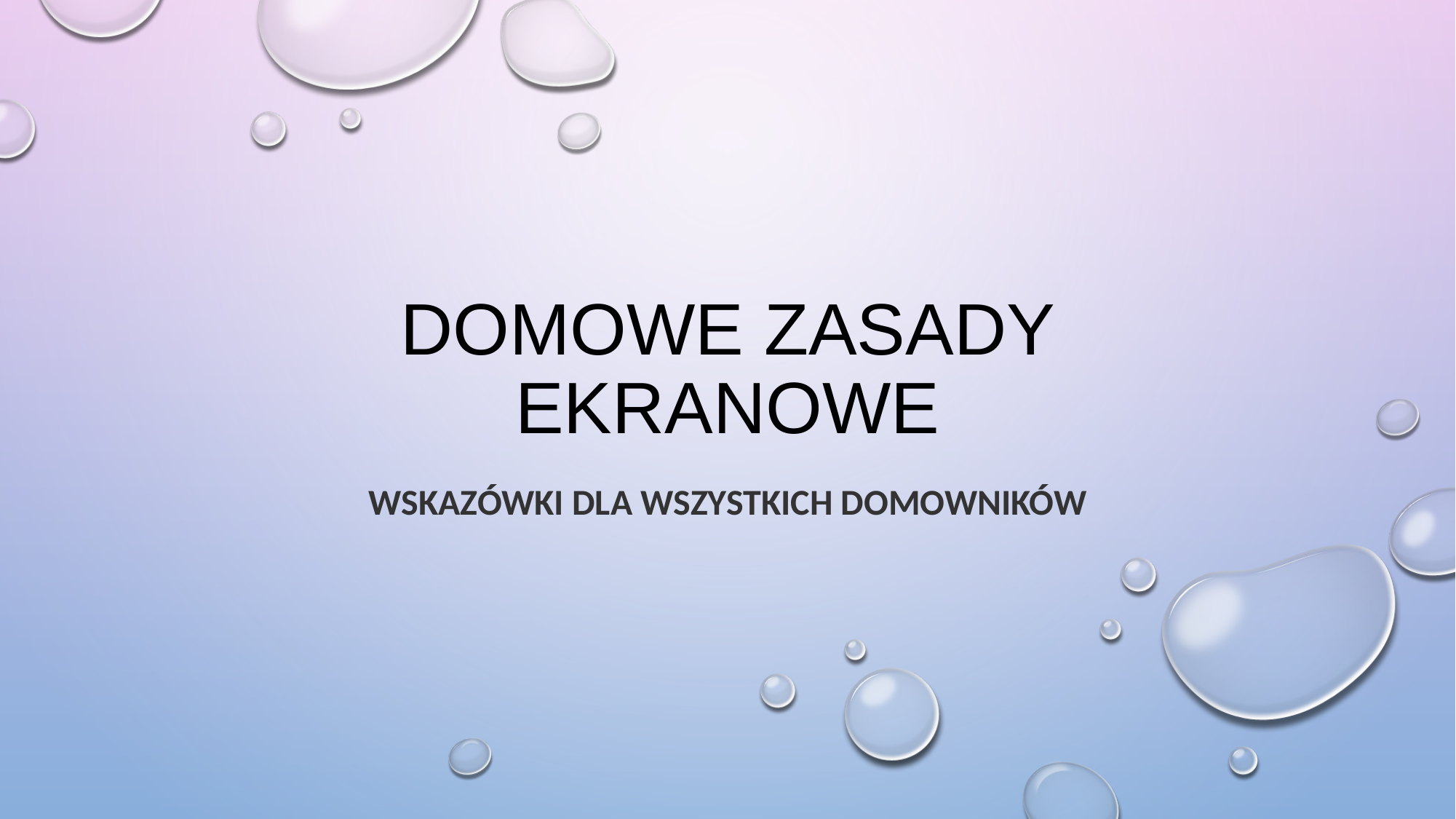

# Domowe Zasady Ekranowe
WSKAZÓWKI DLA WSZYSTKICH DOMOWNIKÓW